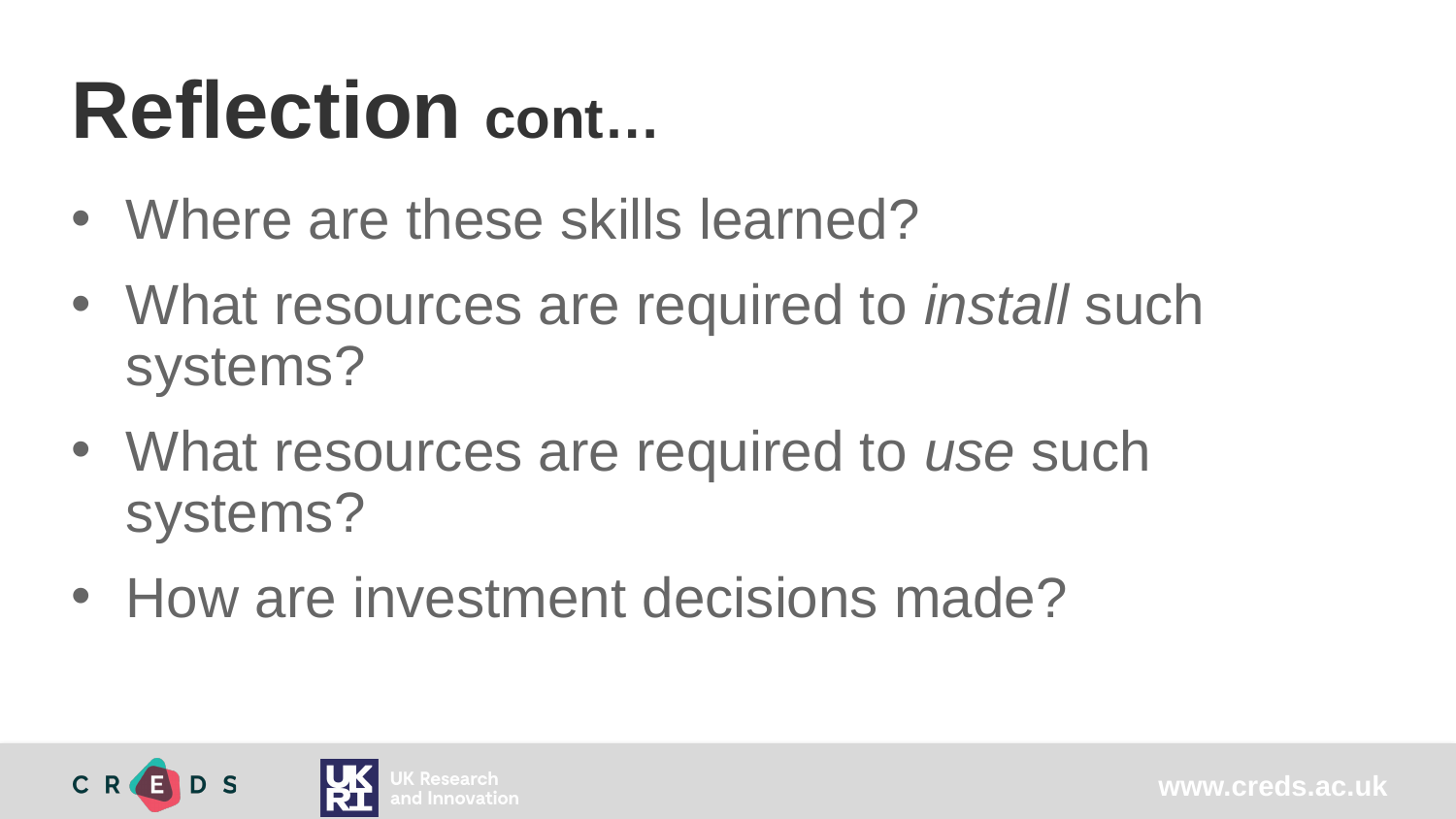

# Reflection cont…
Where are these skills learned?
What resources are required to install such systems?
What resources are required to use such systems?
How are investment decisions made?